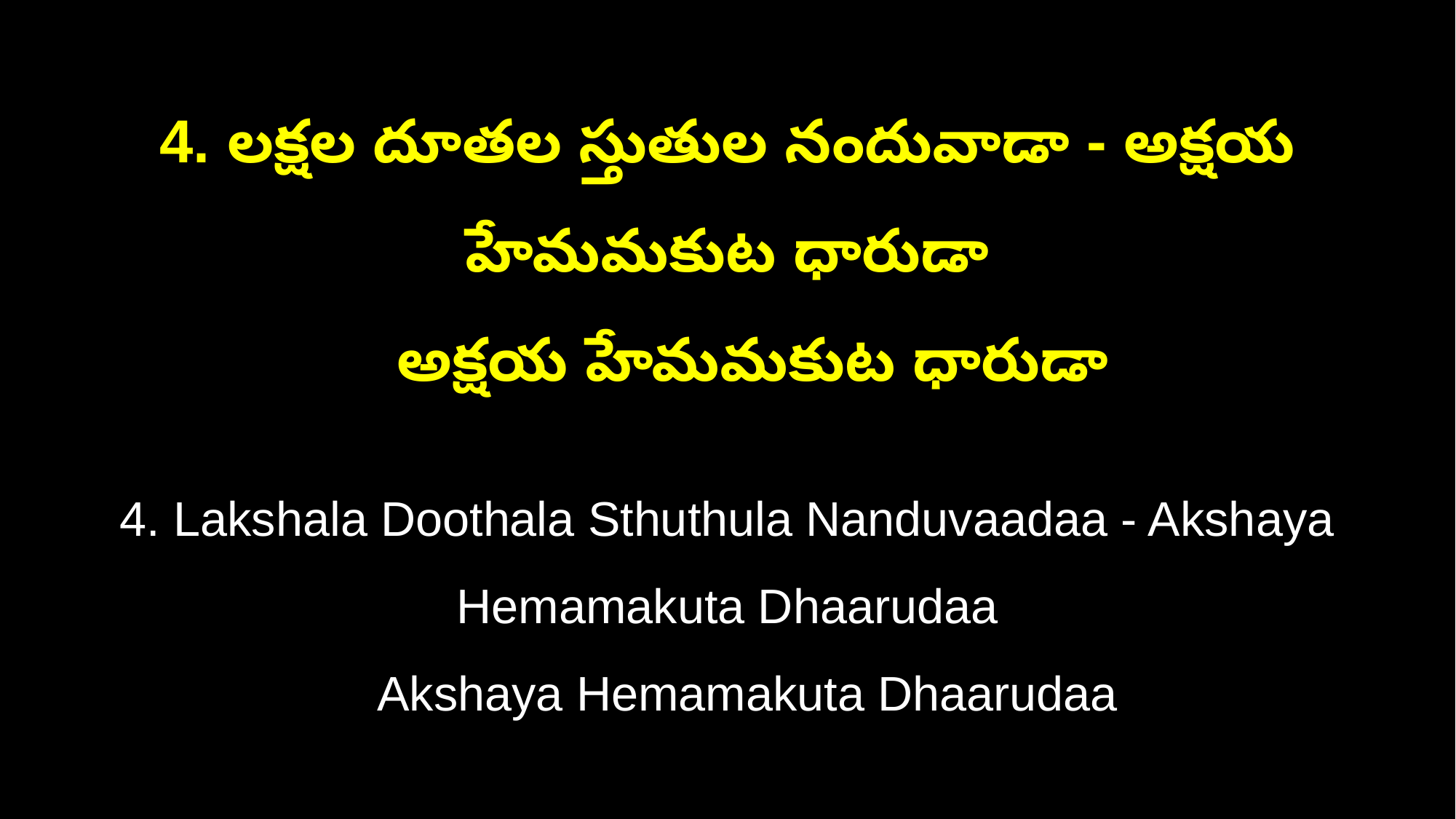

4. లక్షల దూతల స్తుతుల నందువాడా - అక్షయ హేమమకుట ధారుడా
   అక్షయ హేమమకుట ధారుడా
4. Lakshala Doothala Sthuthula Nanduvaadaa - Akshaya Hemamakuta Dhaarudaa
   Akshaya Hemamakuta Dhaarudaa